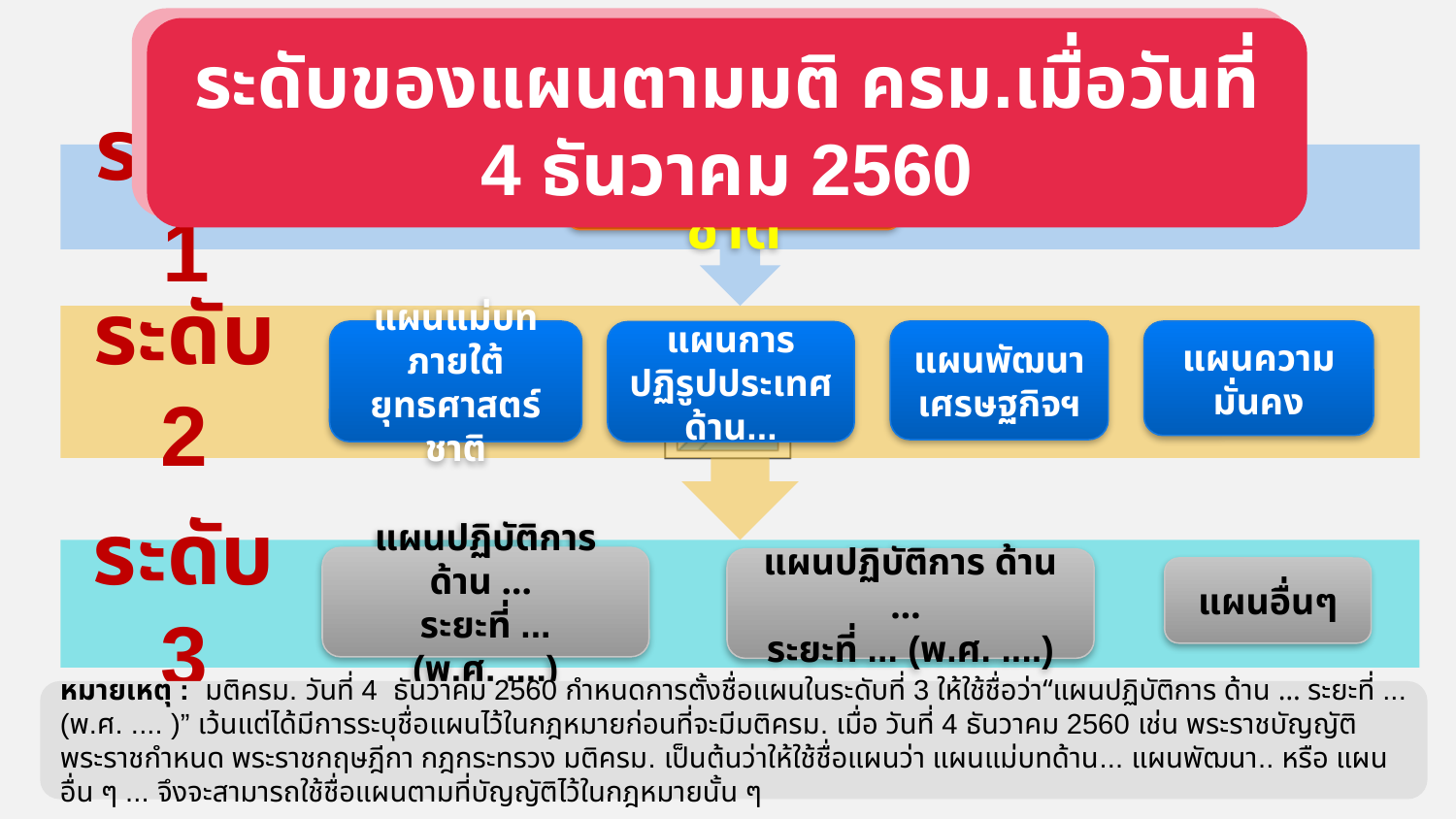

ระดับของแผนตามมติ ครม.เมื่อวันที่ 4 ธันวาคม 2560
ระดับของแผนตามมติ ครม.เมื่อวันที่ 4 ธันวาคม 2560

ยุทธศาสตร์ชาติ
ระดับ 1

แผนแม่บทภายใต้ยุทธศาสตร์ชาติ

แผนพัฒนาเศรษฐกิจฯ
แผนความมั่นคง

แผนการปฏิรูปประเทศด้าน...

ระดับ 2

แผนปฏิบัติการ ด้าน …
ระยะที่ ... (พ.ศ. ....)

แผนปฏิบัติการ ด้าน …
ระยะที่ ... (พ.ศ. ....)

แผนอื่นๆ

ระดับ 3
หมายเหตุ :  มติครม. วันที่ 4  ธันวาคม 2560 กำหนดการตั้งชื่อแผนในระดับที่ 3 ให้ใช้ชื่อว่า“แผนปฏิบัติการ ด้าน … ระยะที่ ... (พ.ศ. .... )” เว้นแต่ได้มีการระบุชื่อแผนไว้ในกฎหมายก่อนที่จะมีมติครม. เมื่อ วันที่ 4 ธันวาคม 2560 เช่น พระราชบัญญัติ พระราชกำหนด พระราชกฤษฎีกา กฎกระทรวง มติครม. เป็นต้นว่าให้ใช้ชื่อแผนว่า แผนแม่บทด้าน... แผนพัฒนา.. หรือ แผนอื่น ๆ ... จึงจะสามารถใช้ชื่อแผนตามที่บัญญัติไว้ในกฎหมายนั้น ๆ